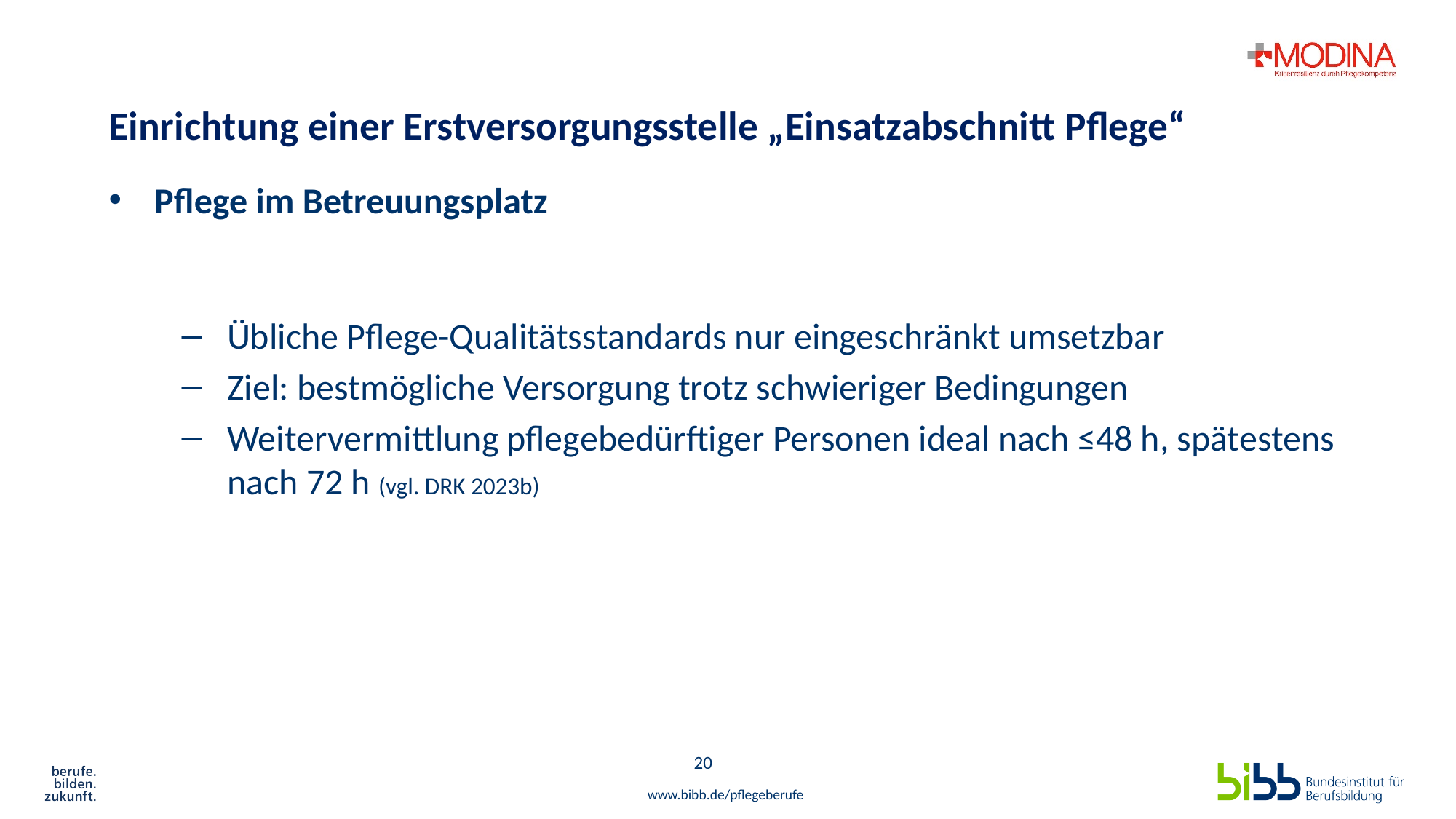

# Einrichtung einer Erstversorgungsstelle „Einsatzabschnitt Pflege“
Pflege im Betreuungsplatz

Übliche Pflege-Qualitätsstandards nur eingeschränkt umsetzbar
Ziel: bestmögliche Versorgung trotz schwieriger Bedingungen
Weitervermittlung pflegebedürftiger Personen ideal nach ≤48 h, spätestens nach 72 h (vgl. DRK 2023b)